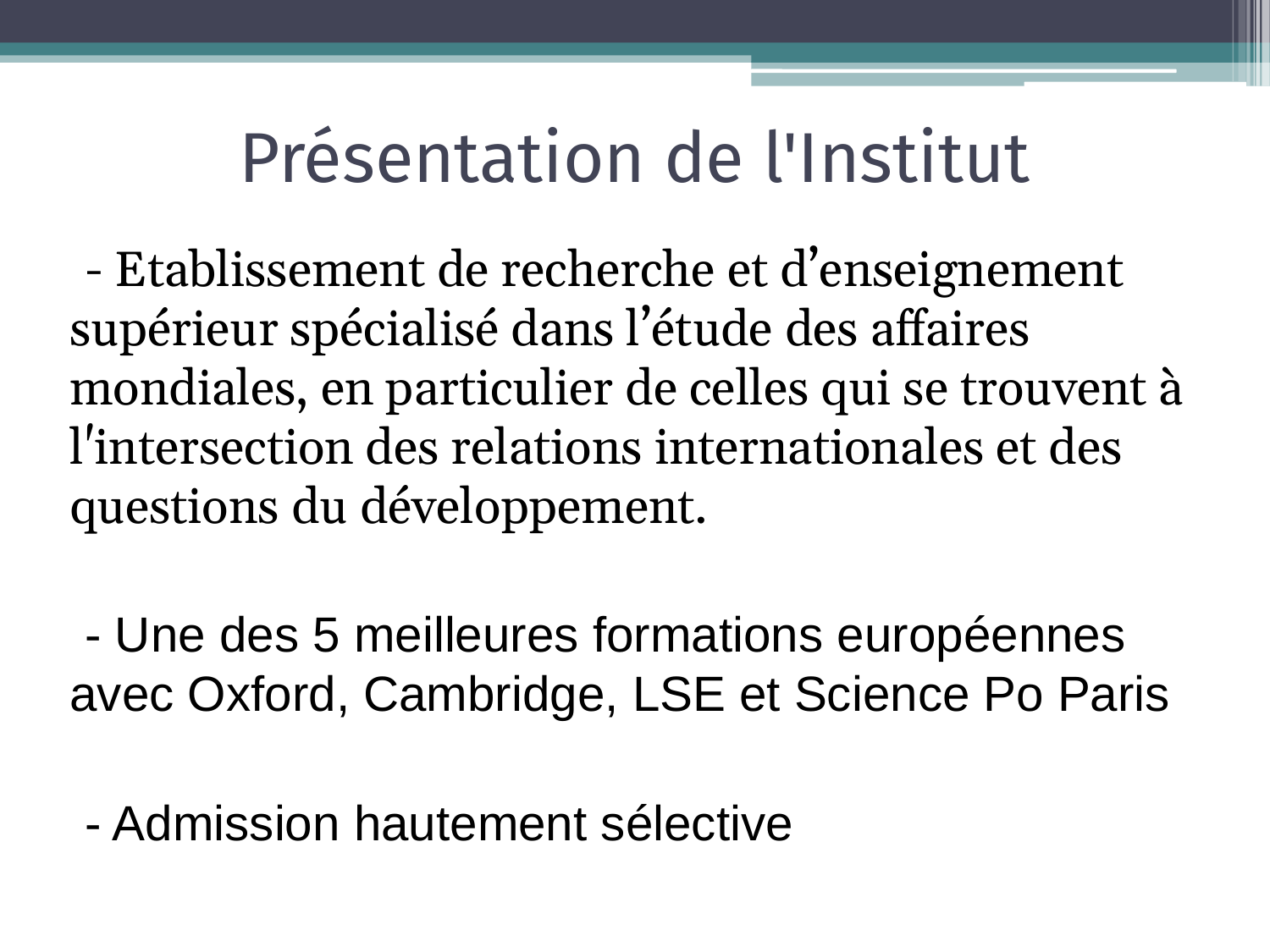

# Présentation de l'Institut
- Etablissement de recherche et d’enseignement supérieur spécialisé dans l’étude des affaires mondiales, en particulier de celles qui se trouvent à l'intersection des relations internationales et des questions du développement.

- Une des 5 meilleures formations européennes avec Oxford, Cambridge, LSE et Science Po Paris

- Admission hautement sélective